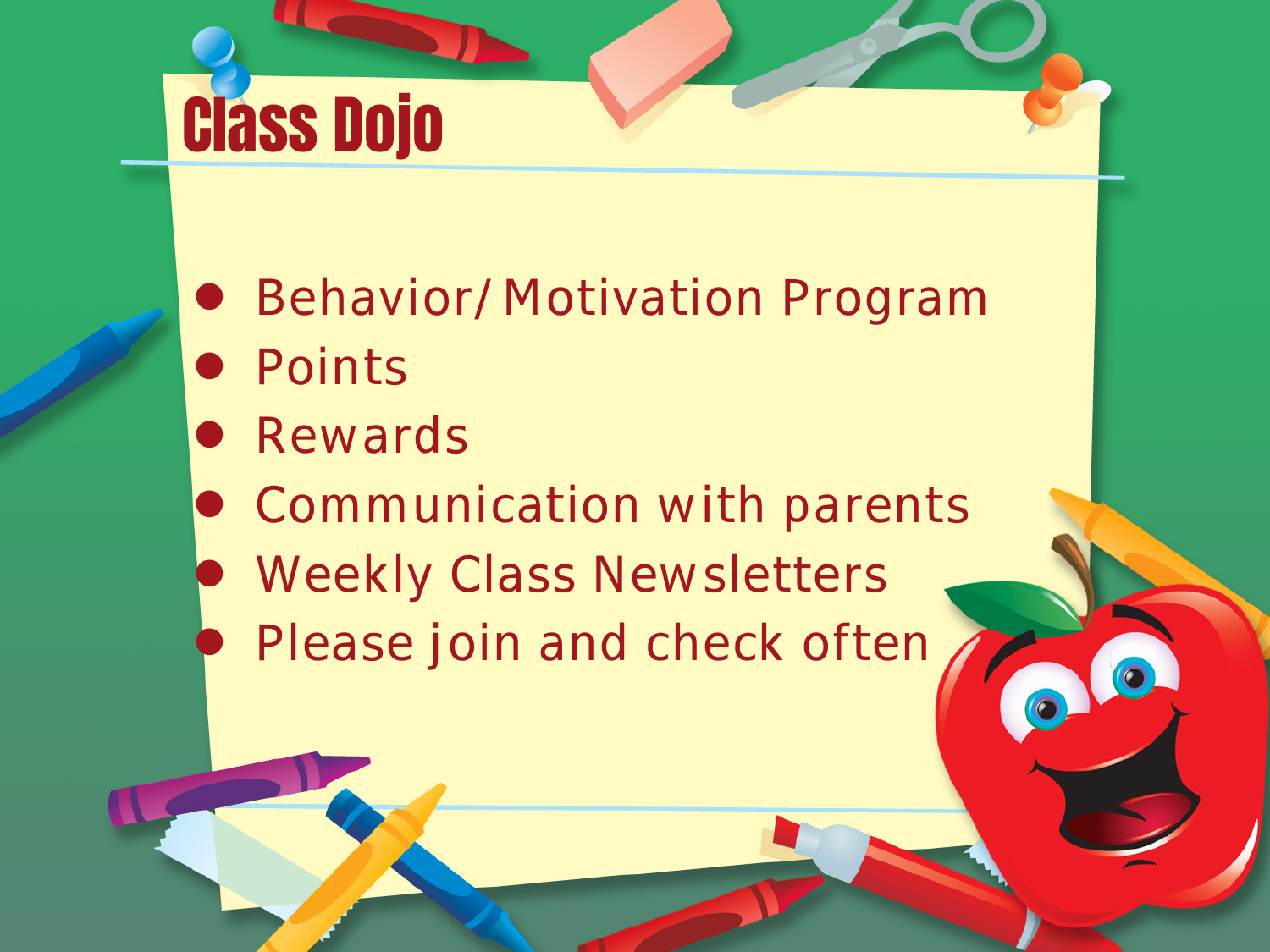

# Class Dojo

Behavior/Motivation Program
Points
Rewards
Communication with parents
Weekly Class Newsletters
Please join and check often